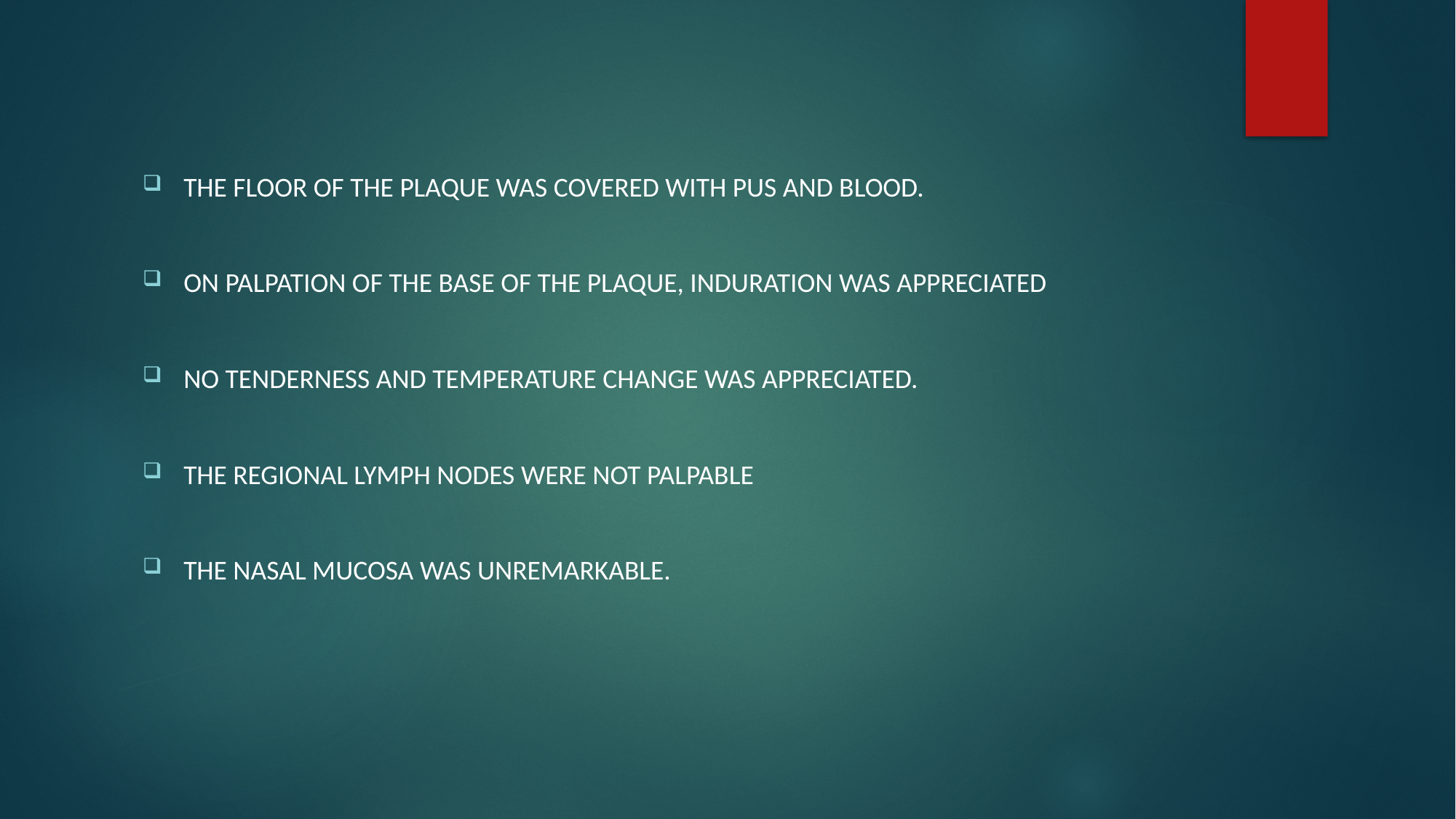

THE FLOOR OF THE PLAQUE WAS COVERED WITH PUS AND BLOOD.

ON PALPATION OF THE BASE OF THE PLAQUE, INDURATION WAS APPRECIATED

NO TENDERNESS AND TEMPERATURE CHANGE WAS APPRECIATED.

THE REGIONAL LYMPH NODES WERE NOT PALPABLE

THE NASAL MUCOSA WAS UNREMARKABLE.